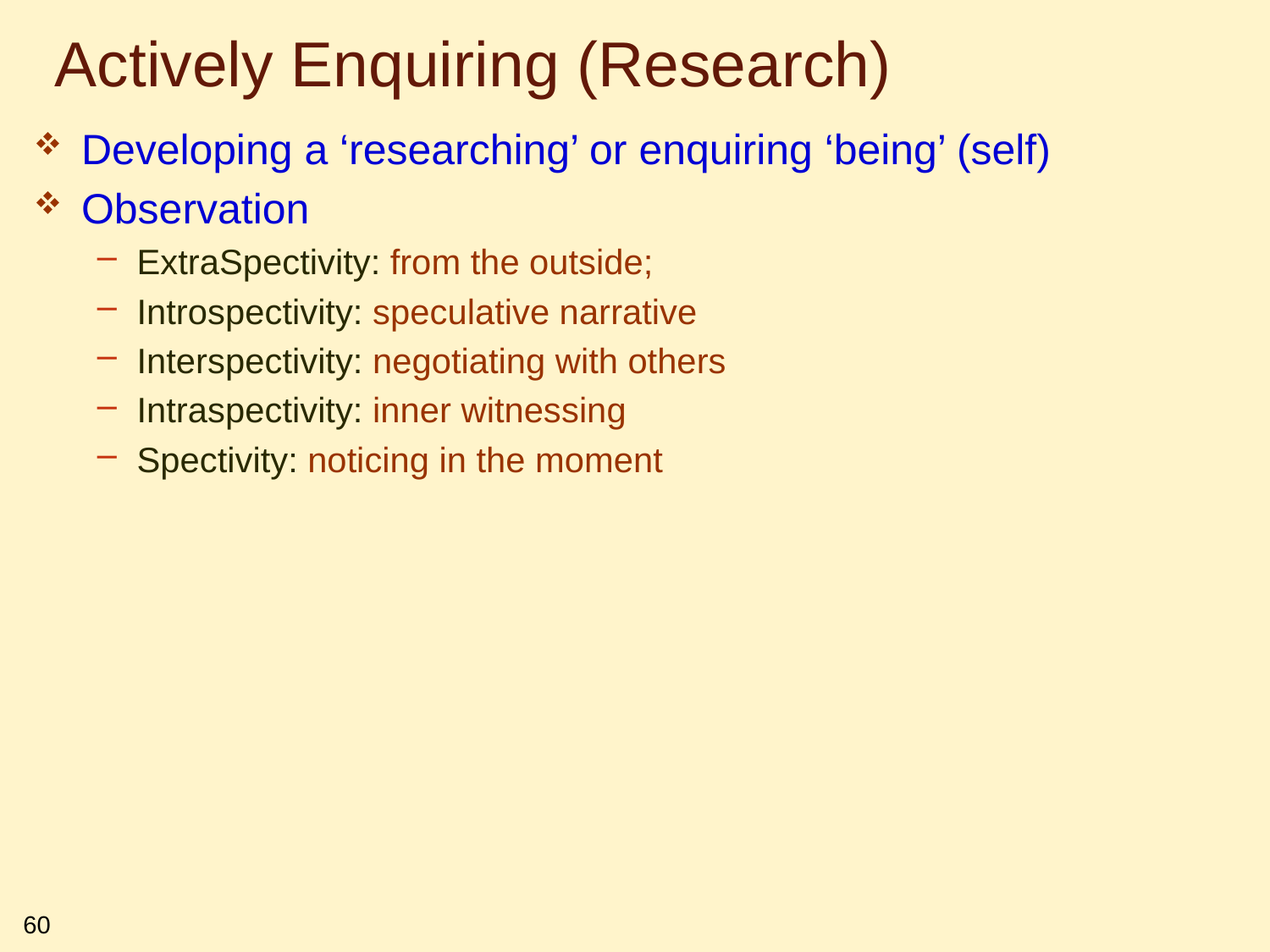

# Actively Enquiring (Research)
Developing a ‘researching’ or enquiring ‘being’ (self)
Observation
ExtraSpectivity: from the outside;
Introspectivity: speculative narrative
Interspectivity: negotiating with others
Intraspectivity: inner witnessing
Spectivity: noticing in the moment